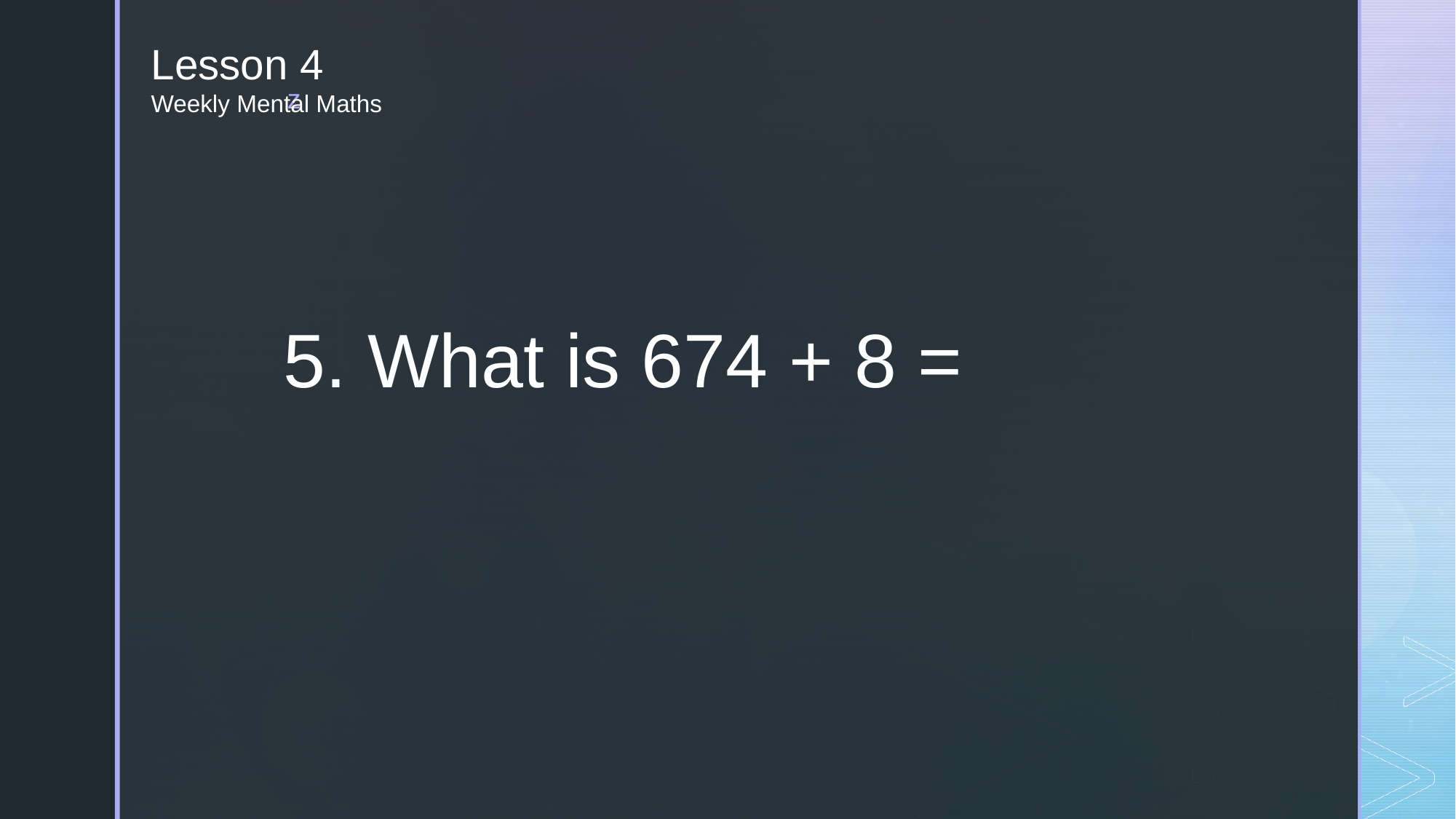

Lesson 4
Weekly Mental Maths
5. What is 674 + 8 =